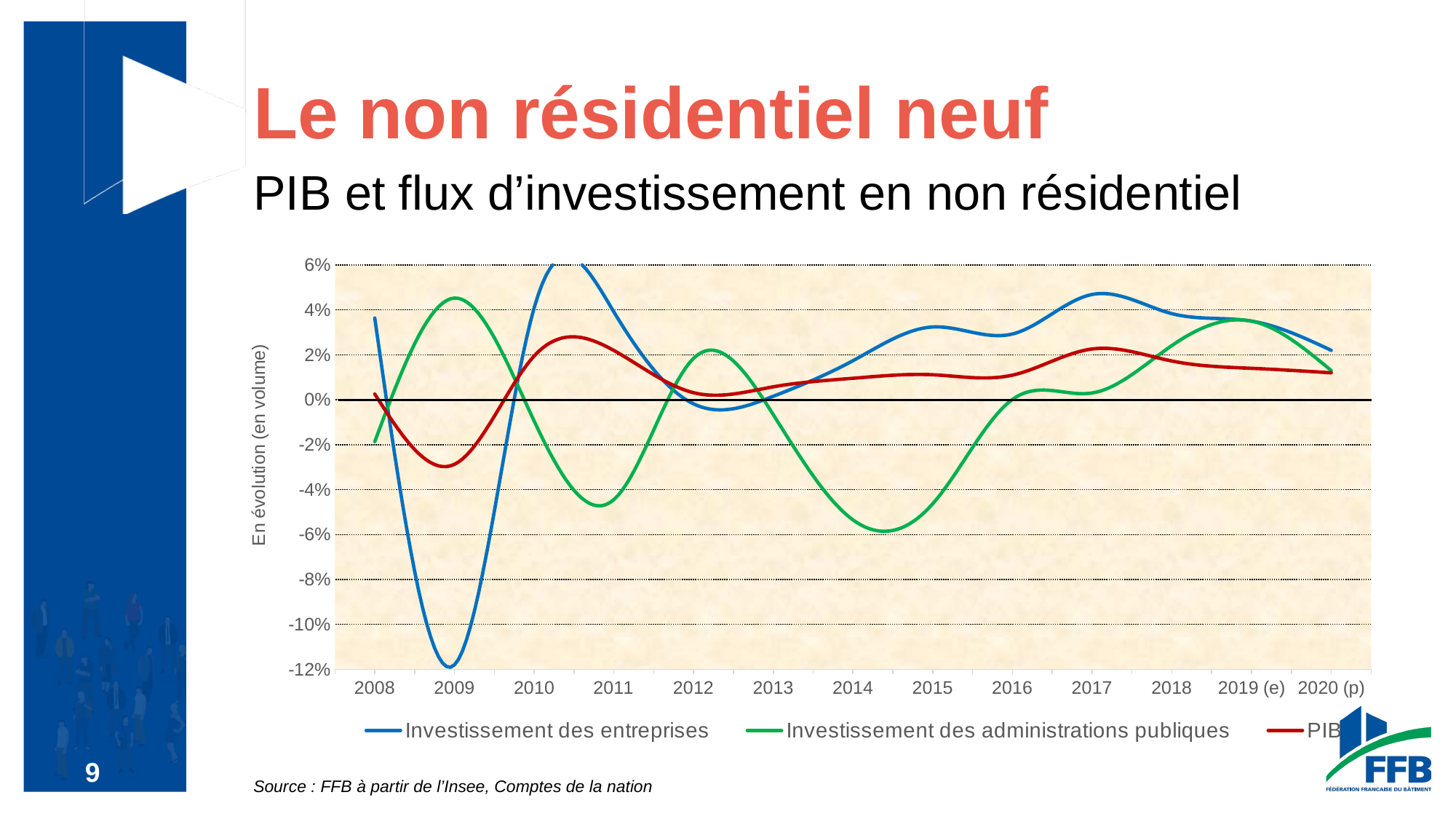

#
Le non résidentiel neuf

PIB et flux d’investissement en non résidentiel

### Chart

| Category |  |  |  |
|---|---|---|---|
| 2008 | 0.036385454932994055 | -0.01865015740818765 | 0.002549368193735191 |
| 2009 | -0.1180066014997091 | 0.04525525625649984 | -0.028733253569632744 |
| 2010 | 0.04094096155740412 | -0.009473671441914577 | 0.019494589550915764 |
| 2011 | 0.03908203166734325 | -0.044443908555995115 | 0.021926798171764128 |
| 2012 | -0.0018483990609005074 | 0.01845791815273734 | 0.0031316447015412585 |
| 2013 | 0.0015530485546693118 | -0.006647976625619556 | 0.005763236662071014 |
| 2014 | 0.017387277563168713 | -0.05349071712438447 | 0.009561687238990535 |
| 2015 | 0.032396401435696776 | -0.04633466435621203 | 0.011129123415815512 |
| 2016 | 0.02926524121402152 | 0.0001469036712562488 | 0.010954625842418686 |
| 2017 | 0.04686141002733013 | 0.0030103230103228906 | 0.022602096835053098 |
| 2018 | 0.03833585848103738 | 0.024116036505867022 | 0.0172486550478137 |
| 2019 (e) | 0.035 | 0.035 | 0.014 |
| 2020 (p) | 0.022 | 0.013 | 0.012 |
Source : FFB à partir de l’Insee, Comptes de la nation